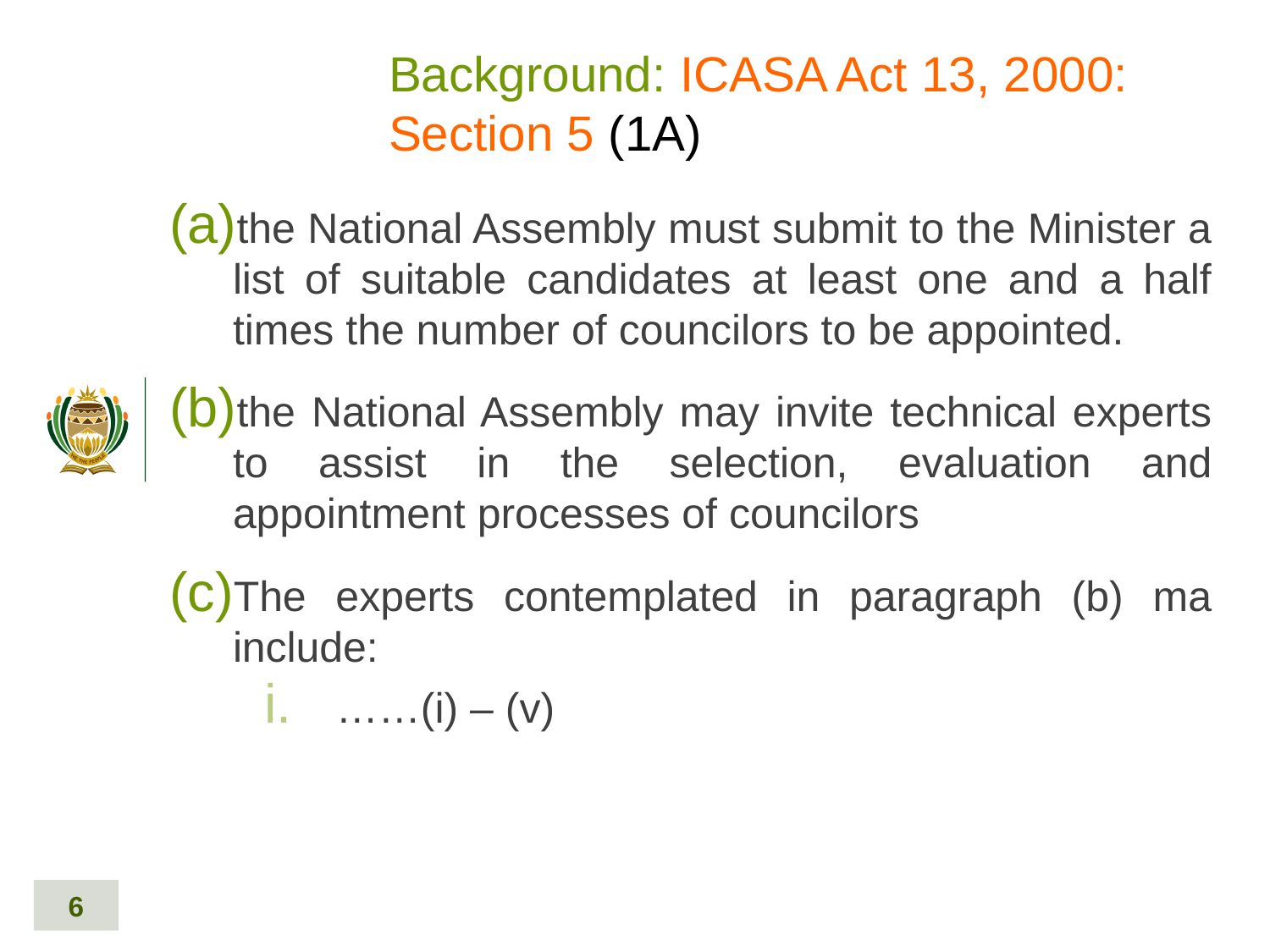

# Background: ICASA Act 13, 2000: Section 5 (1A)
the National Assembly must submit to the Minister a list of suitable candidates at least one and a half times the number of councilors to be appointed.
the National Assembly may invite technical experts to assist in the selection, evaluation and appointment processes of councilors
The experts contemplated in paragraph (b) ma include:
……(i) – (v)
6